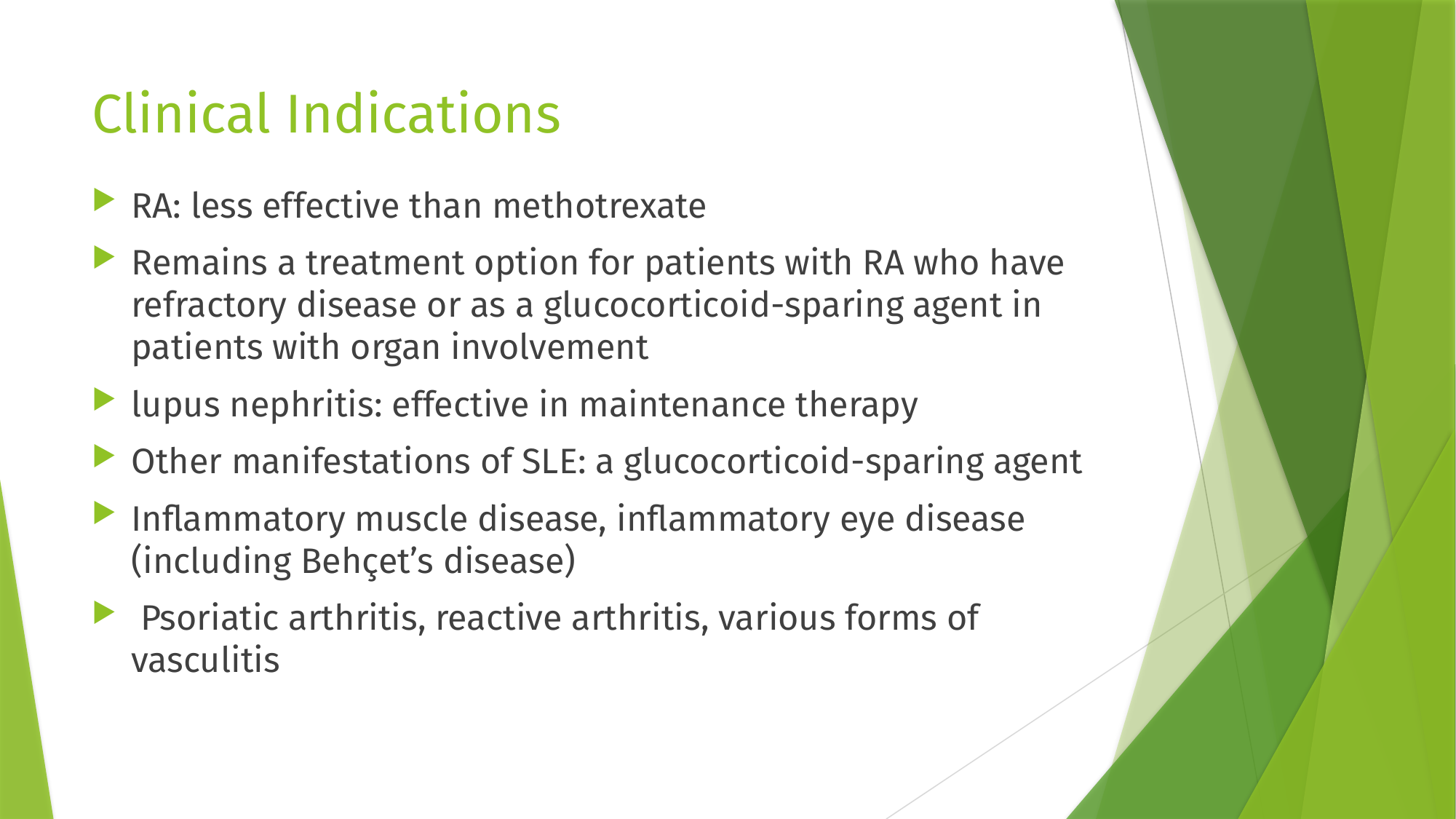

# Clinical Indications
RA: less effective than methotrexate
Remains a treatment option for patients with RA who have refractory disease or as a glucocorticoid-sparing agent in patients with organ involvement
lupus nephritis: effective in maintenance therapy
Other manifestations of SLE: a glucocorticoid-sparing agent
Inflammatory muscle disease, inflammatory eye disease (including Behçet’s disease)
 Psoriatic arthritis, reactive arthritis, various forms of vasculitis